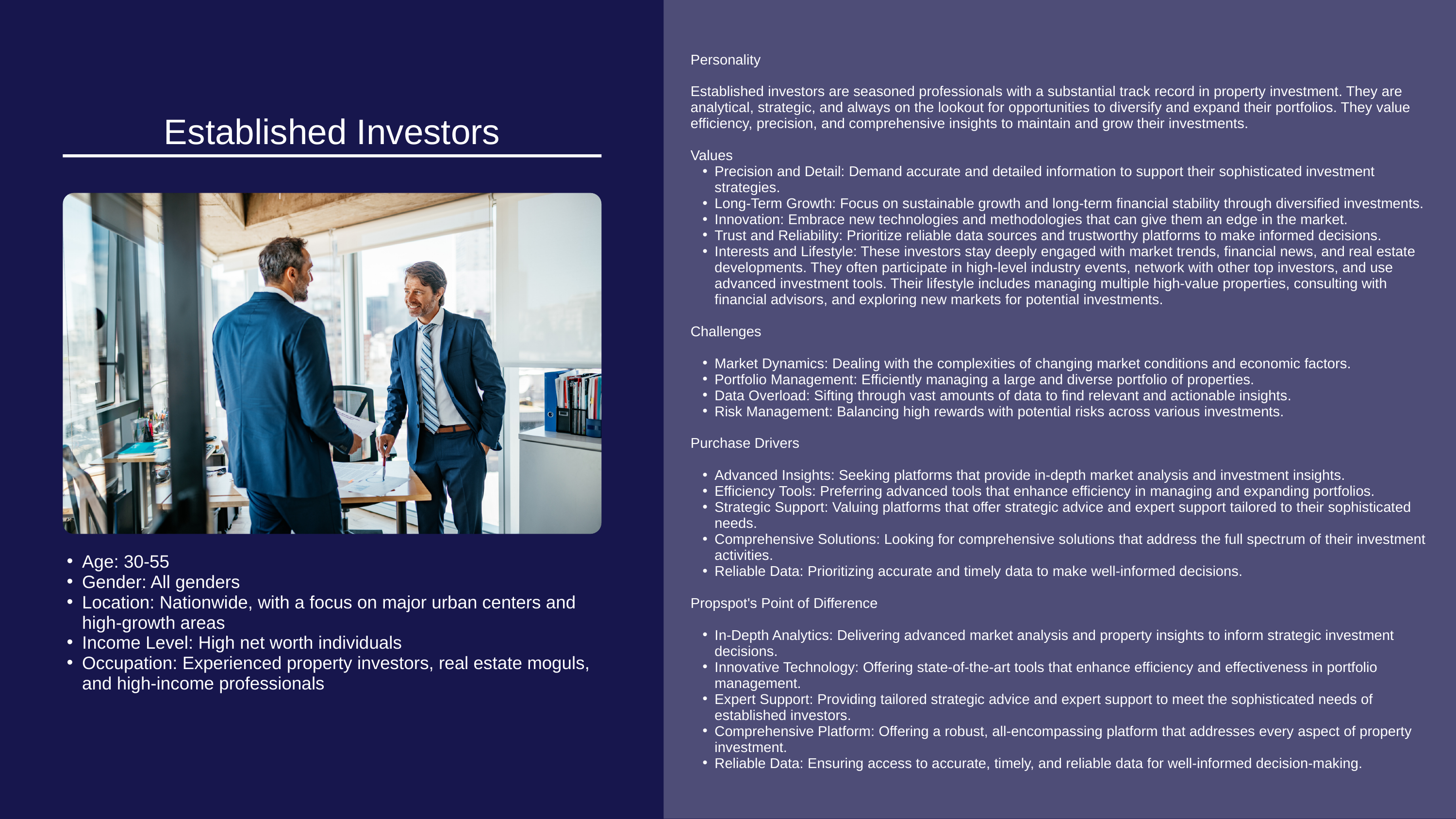

Personality

Established investors are seasoned professionals with a substantial track record in property investment. They are analytical, strategic, and always on the lookout for opportunities to diversify and expand their portfolios. They value efficiency, precision, and comprehensive insights to maintain and grow their investments.

Values
Precision and Detail: Demand accurate and detailed information to support their sophisticated investment strategies.
Long-Term Growth: Focus on sustainable growth and long-term financial stability through diversified investments.
Innovation: Embrace new technologies and methodologies that can give them an edge in the market.
Trust and Reliability: Prioritize reliable data sources and trustworthy platforms to make informed decisions.
Interests and Lifestyle: These investors stay deeply engaged with market trends, financial news, and real estate developments. They often participate in high-level industry events, network with other top investors, and use advanced investment tools. Their lifestyle includes managing multiple high-value properties, consulting with financial advisors, and exploring new markets for potential investments.

Challenges

Market Dynamics: Dealing with the complexities of changing market conditions and economic factors.
Portfolio Management: Efficiently managing a large and diverse portfolio of properties.
Data Overload: Sifting through vast amounts of data to find relevant and actionable insights.
Risk Management: Balancing high rewards with potential risks across various investments.

Purchase Drivers

Advanced Insights: Seeking platforms that provide in-depth market analysis and investment insights.
Efficiency Tools: Preferring advanced tools that enhance efficiency in managing and expanding portfolios.
Strategic Support: Valuing platforms that offer strategic advice and expert support tailored to their sophisticated needs.
Comprehensive Solutions: Looking for comprehensive solutions that address the full spectrum of their investment activities.
Reliable Data: Prioritizing accurate and timely data to make well-informed decisions.

Propspot's Point of Difference

In-Depth Analytics: Delivering advanced market analysis and property insights to inform strategic investment decisions.
Innovative Technology: Offering state-of-the-art tools that enhance efficiency and effectiveness in portfolio management.
Expert Support: Providing tailored strategic advice and expert support to meet the sophisticated needs of established investors.
Comprehensive Platform: Offering a robust, all-encompassing platform that addresses every aspect of property investment.
Reliable Data: Ensuring access to accurate, timely, and reliable data for well-informed decision-making.
Established Investors

Age: 30-55
Gender: All genders
Location: Nationwide, with a focus on major urban centers and high-growth areas
Income Level: High net worth individuals
Occupation: Experienced property investors, real estate moguls, and high-income professionals